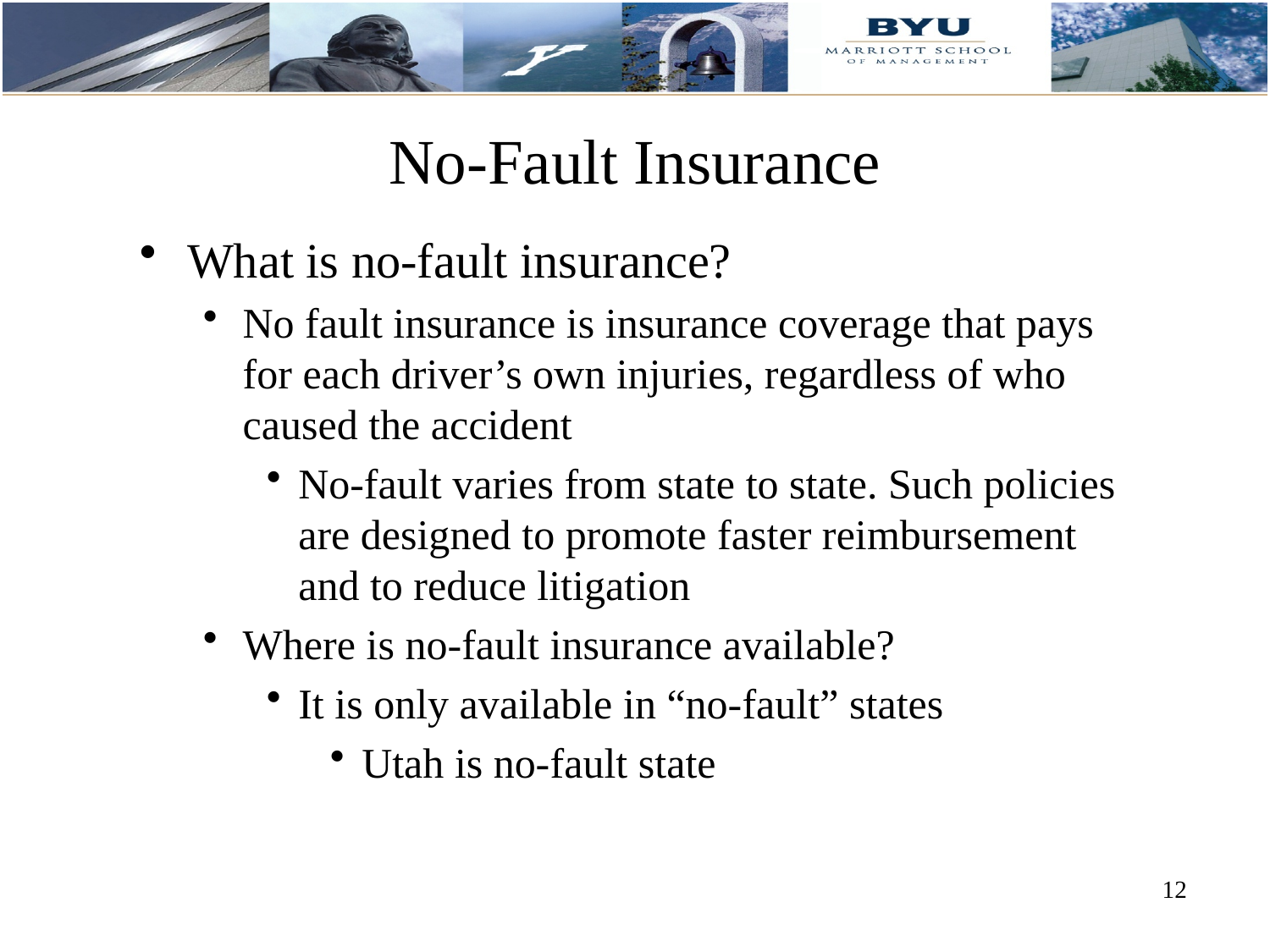

# No-Fault Insurance
What is no-fault insurance?
No fault insurance is insurance coverage that pays for each driver’s own injuries, regardless of who caused the accident
No-fault varies from state to state. Such policies are designed to promote faster reimbursement and to reduce litigation
Where is no-fault insurance available?
It is only available in “no-fault” states
Utah is no-fault state